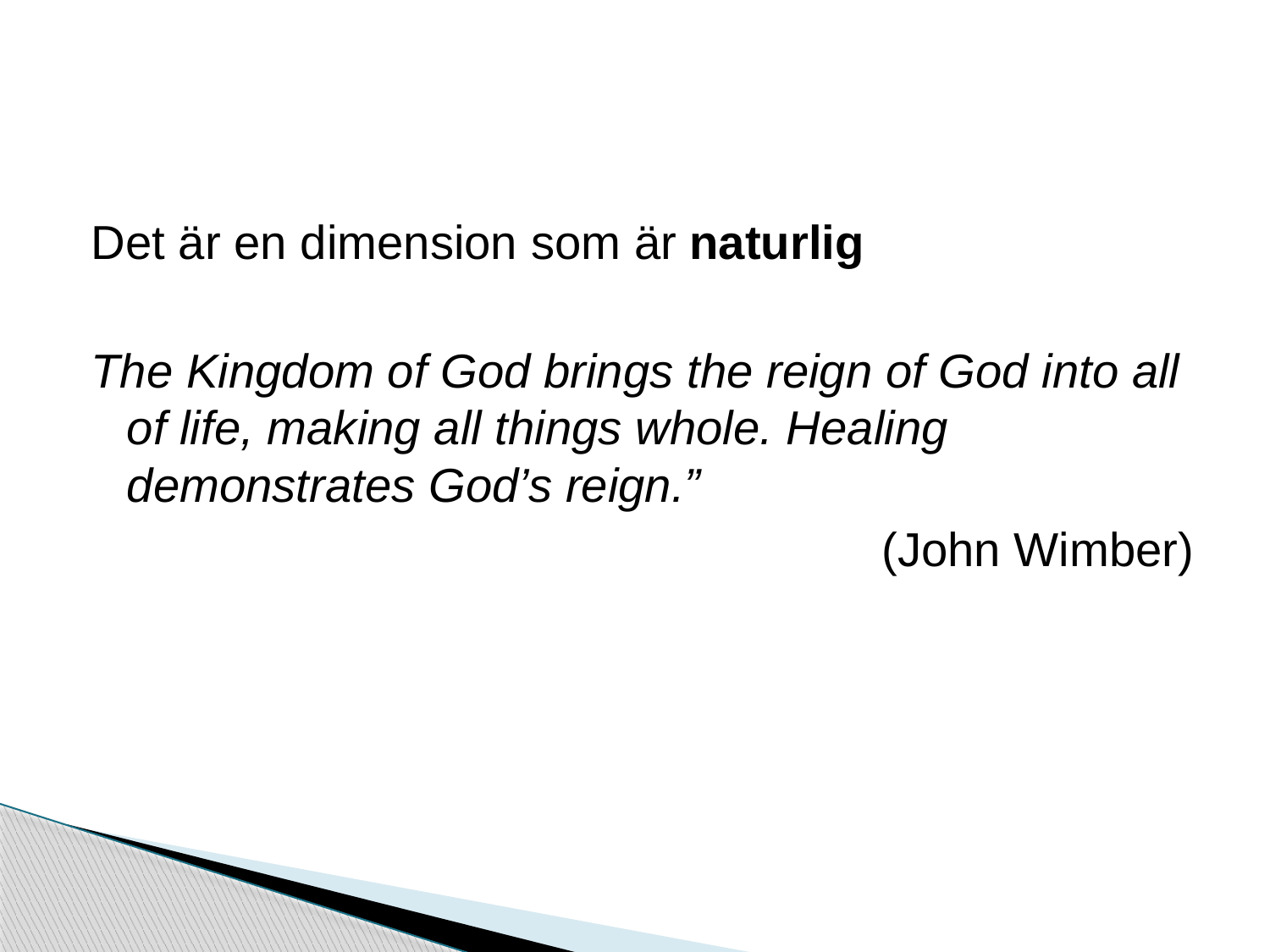

#
Det är en dimension som är naturlig

The Kingdom of God brings the reign of God into all of life, making all things whole. Healing demonstrates God’s reign.”
(John Wimber)